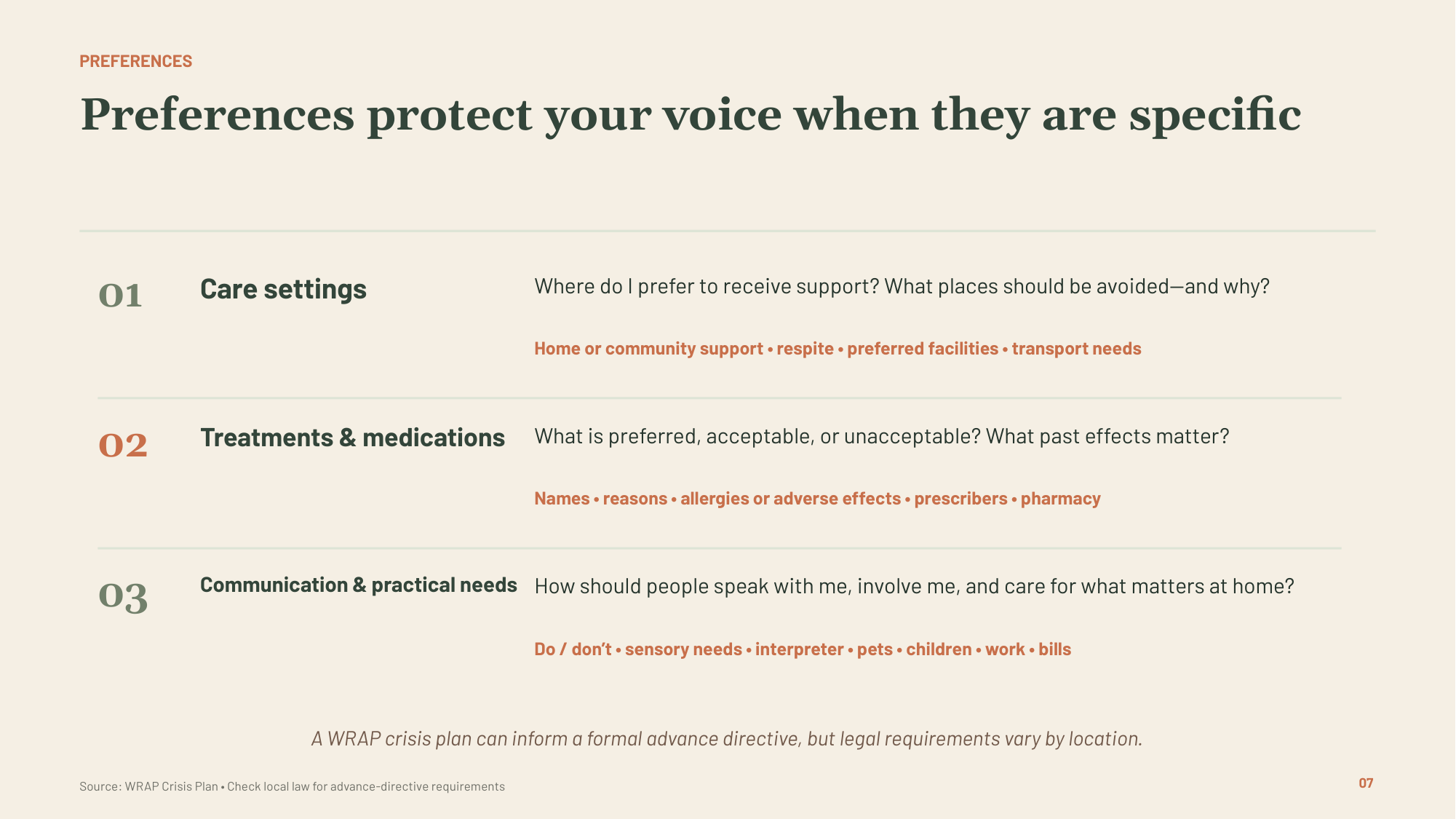

PREFERENCES
Preferences protect your voice when they are specific

01
Care settings
Where do I prefer to receive support? What places should be avoided—and why?
Home or community support • respite • preferred facilities • transport needs

02
Treatments & medications
What is preferred, acceptable, or unacceptable? What past effects matter?
Names • reasons • allergies or adverse effects • prescribers • pharmacy

03
Communication & practical needs
How should people speak with me, involve me, and care for what matters at home?
Do / don’t • sensory needs • interpreter • pets • children • work • bills
A WRAP crisis plan can inform a formal advance directive, but legal requirements vary by location.
07
Source: WRAP Crisis Plan • Check local law for advance-directive requirements